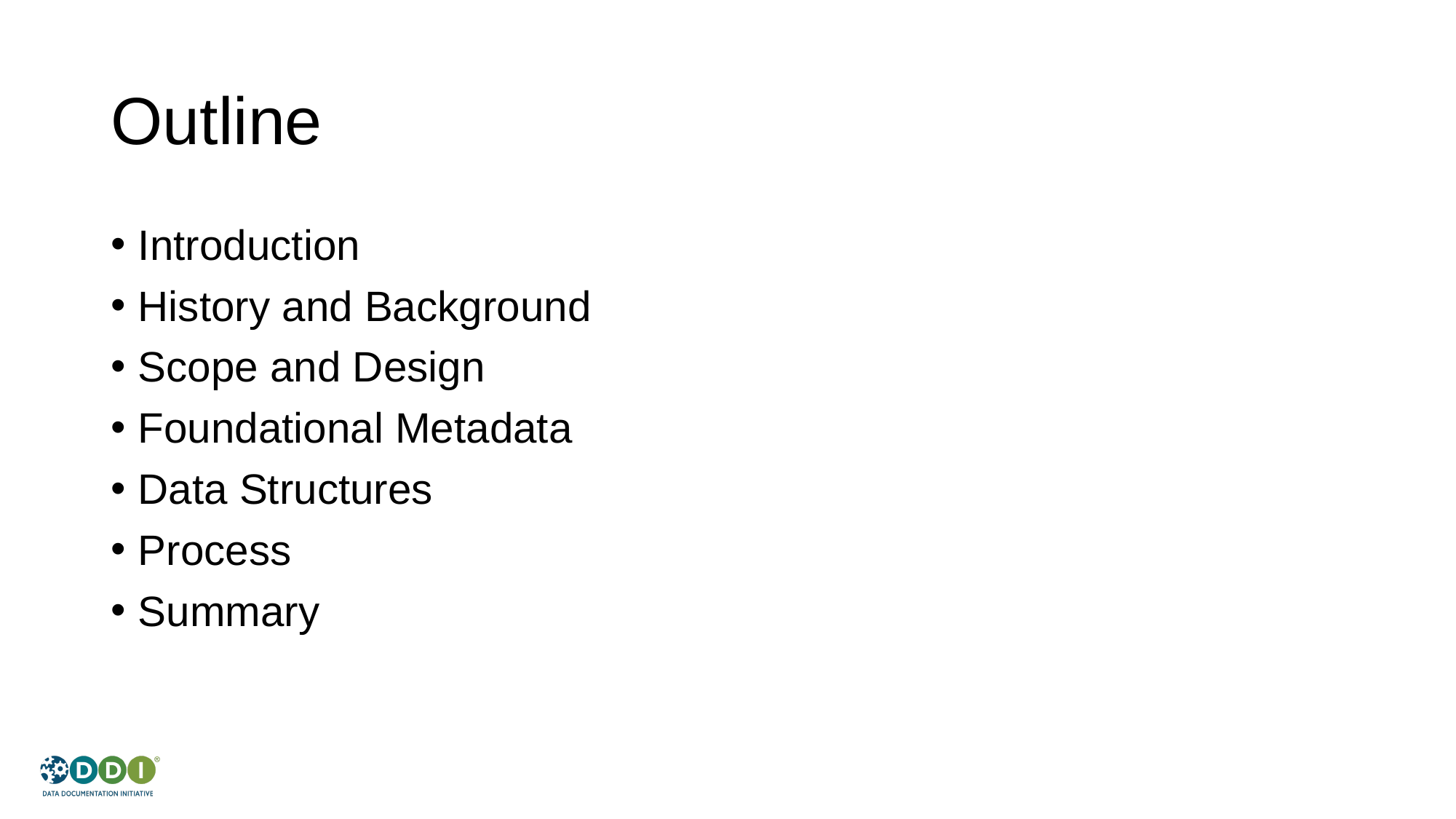

# Outline
Introduction
History and Background
Scope and Design
Foundational Metadata
Data Structures
Process
Summary